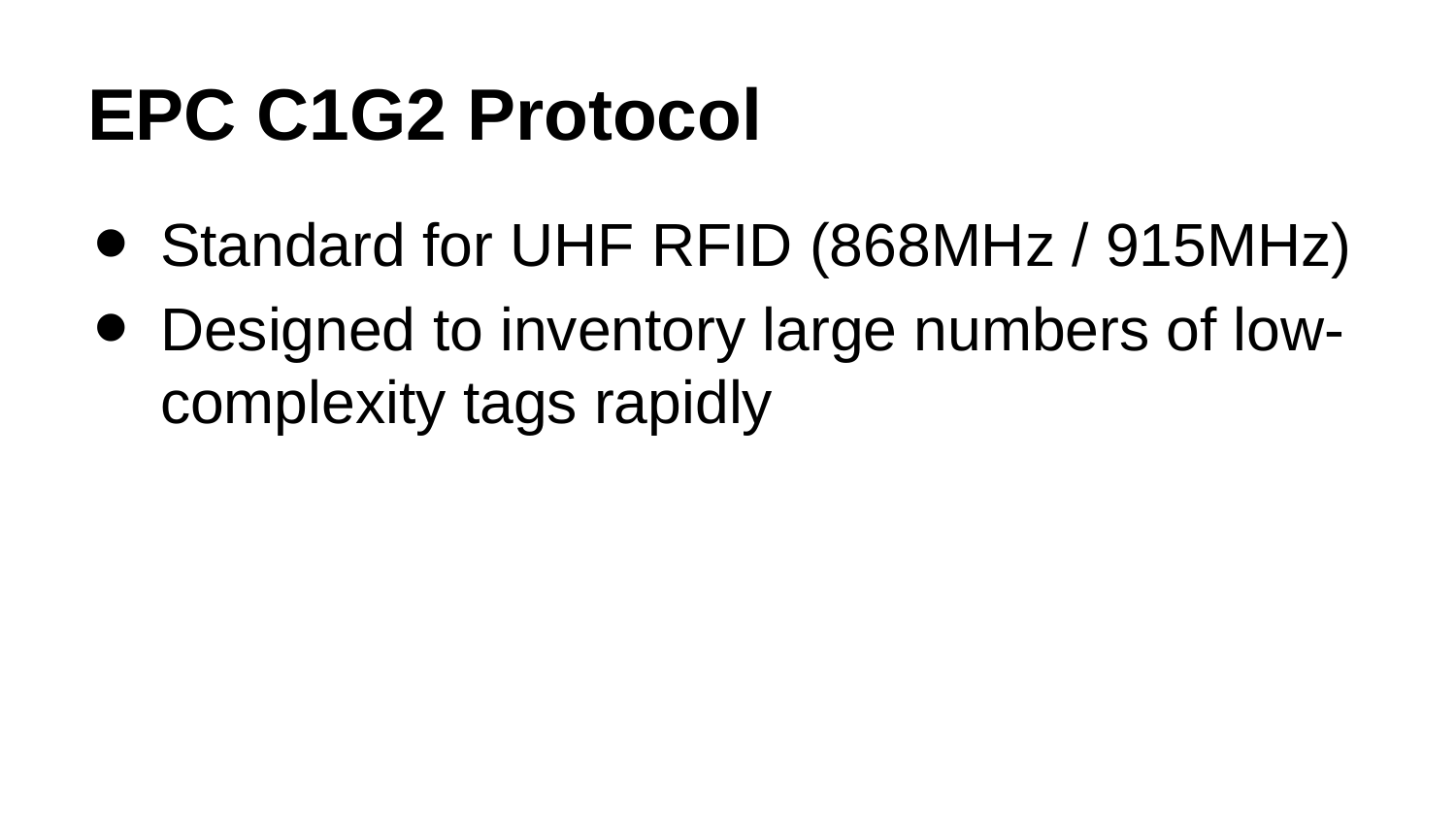

# EPC C1G2 Protocol
Standard for UHF RFID (868MHz / 915MHz)
Designed to inventory large numbers of low-complexity tags rapidly